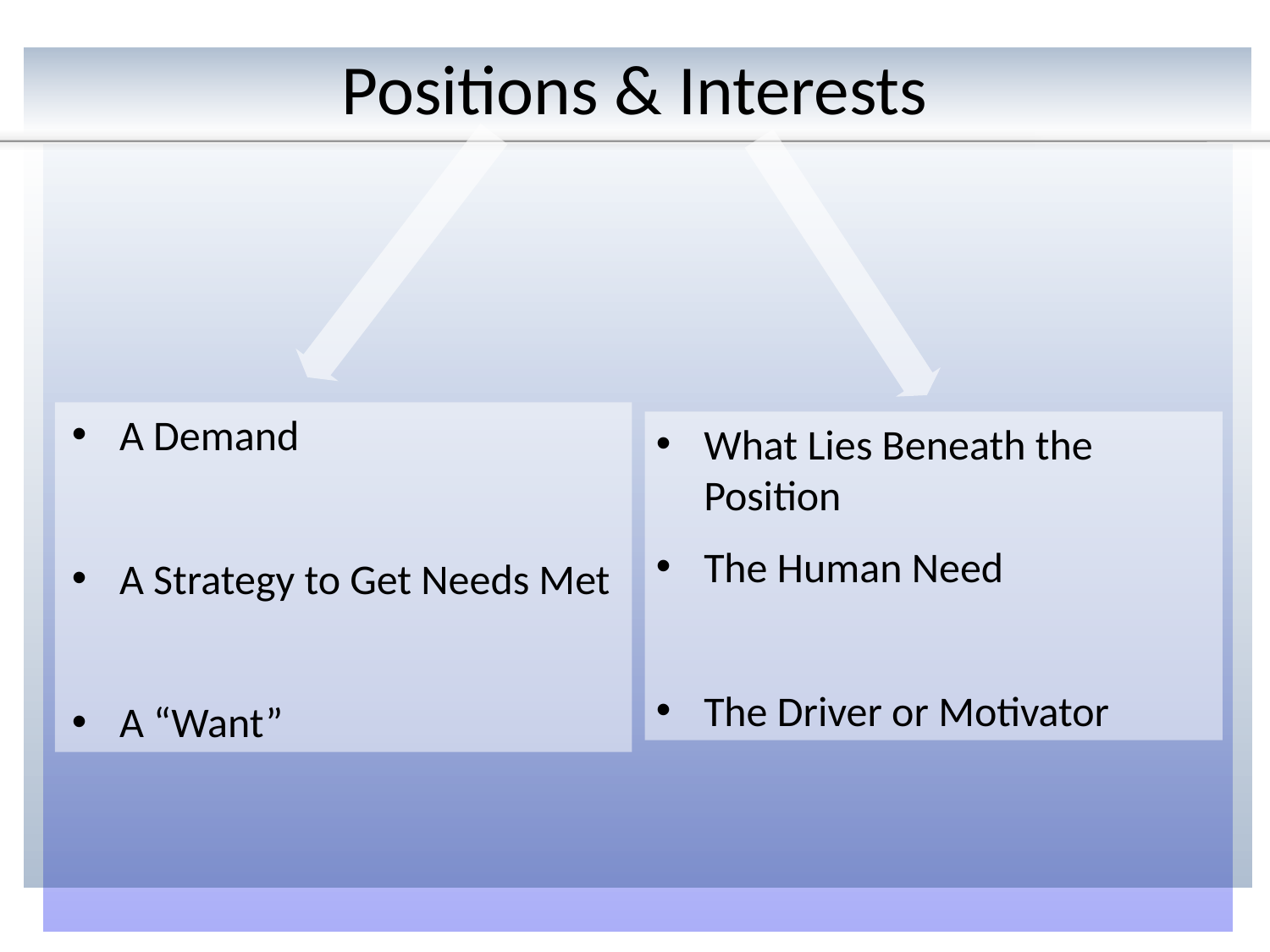

Positions & Interests

A Demand

A Strategy to Get Needs Met

A “Want”
What Lies Beneath the Position
The Human Need

The Driver or Motivator